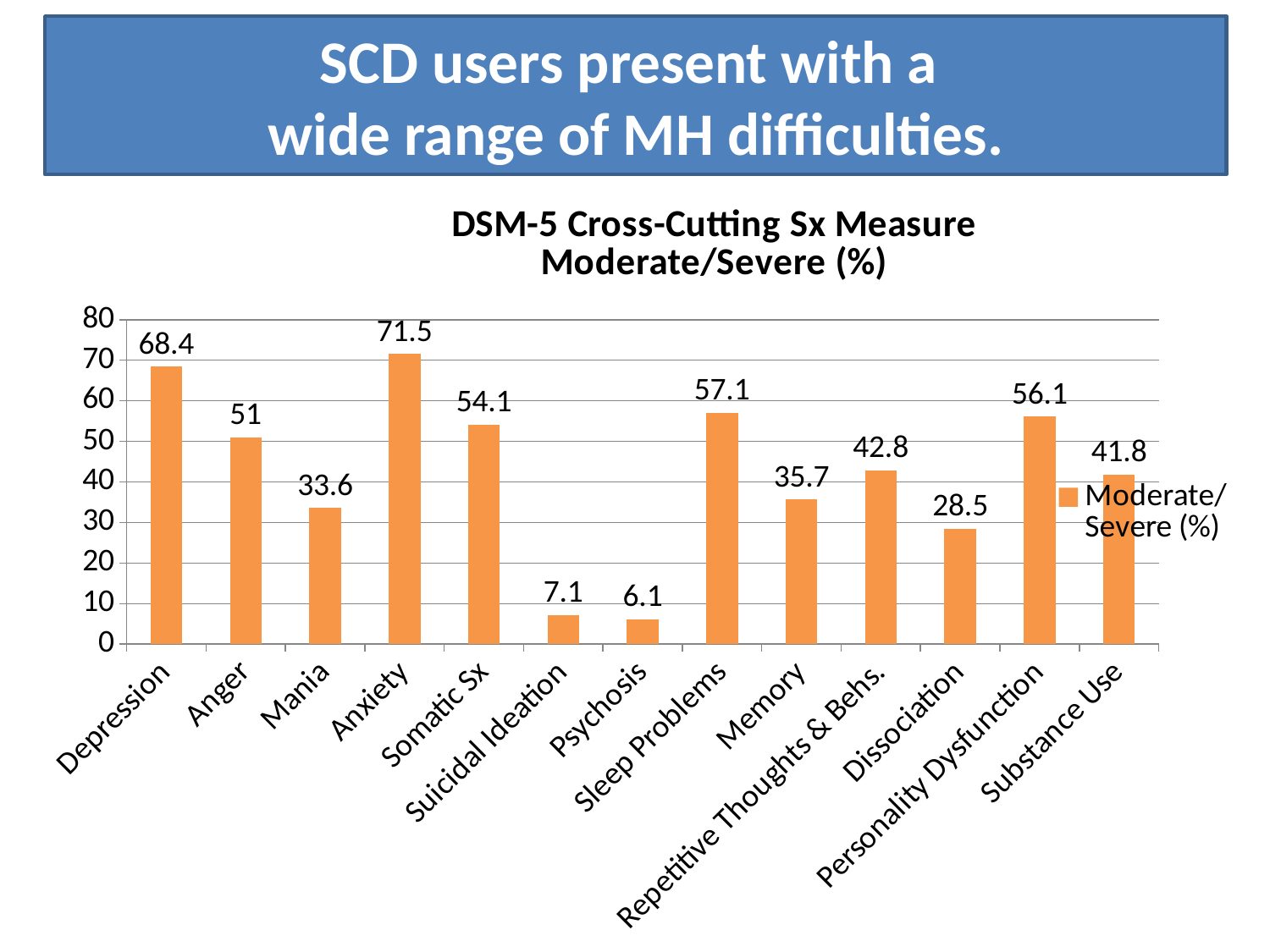

# SCD users present with a wide range of MH difficulties.

### Chart: DSM-5 Cross-Cutting Sx Measure
Moderate/Severe (%)

| Category | Moderate/Severe (%) |
|---|---|
| Depression | 68.4 |
| Anger | 51.0 |
| Mania | 33.6 |
| Anxiety | 71.5 |
| Somatic Sx | 54.1 |
| Suicidal Ideation | 7.1 |
| Psychosis | 6.1 |
| Sleep Problems | 57.1 |
| Memory | 35.7 |
| Repetitive Thoughts & Behs. | 42.8 |
| Dissociation | 28.5 |
| Personality Dysfunction | 56.1 |
| Substance Use | 41.8 |